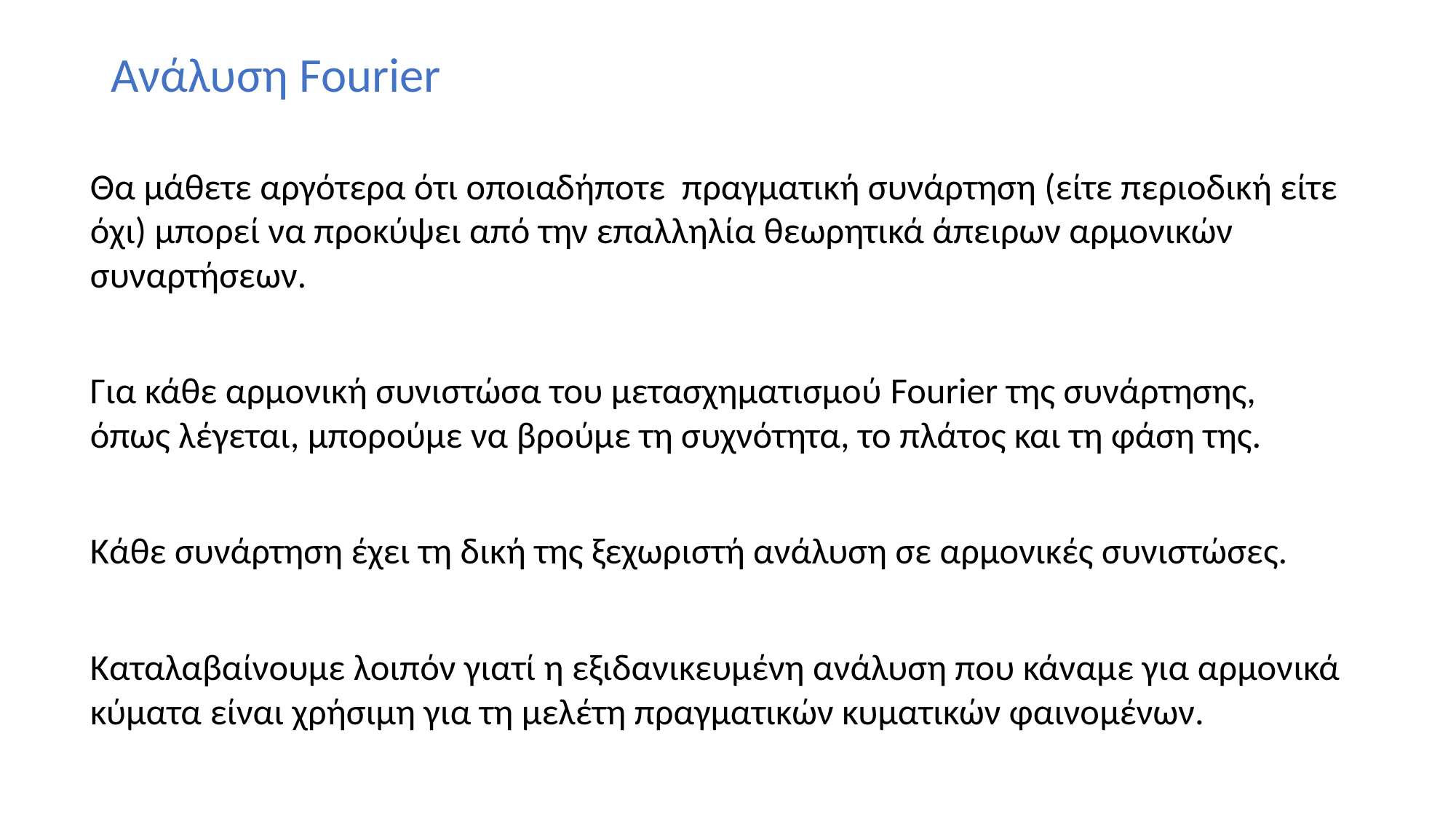

# Ανάλυση Fourier
Θα μάθετε αργότερα ότι οποιαδήποτε  πραγματική συνάρτηση (είτε περιοδική είτε όχι) μπορεί να προκύψει από την επαλληλία θεωρητικά άπειρων αρμονικών συναρτήσεων.

Για κάθε αρμονική συνιστώσα του μετασχηματισμού Fourier της συνάρτησης, όπως λέγεται, μπορούμε να βρούμε τη συχνότητα, το πλάτος και τη φάση της.

Κάθε συνάρτηση έχει τη δική της ξεχωριστή ανάλυση σε αρμονικές συνιστώσες.

Καταλαβαίνουμε λοιπόν γιατί η εξιδανικευμένη ανάλυση που κάναμε για αρμονικά κύματα είναι χρήσιμη για τη μελέτη πραγματικών κυματικών φαινομένων.